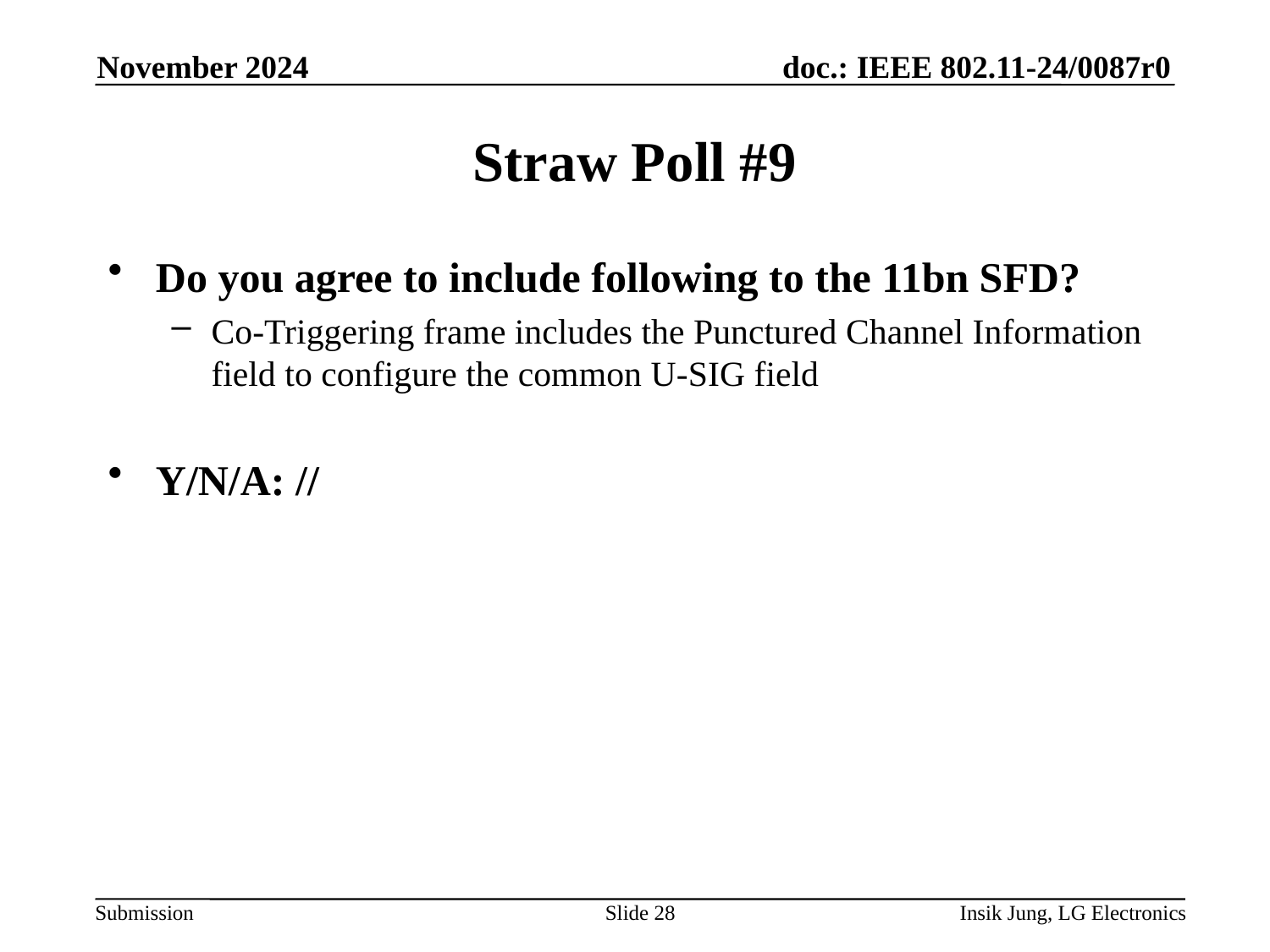

November 2024
# Straw Poll #9
Do you agree to include following to the 11bn SFD?
Co-Triggering frame includes the Punctured Channel Information field to configure the common U-SIG field
Y/N/A: //
Slide 28
Insik Jung, LG Electronics